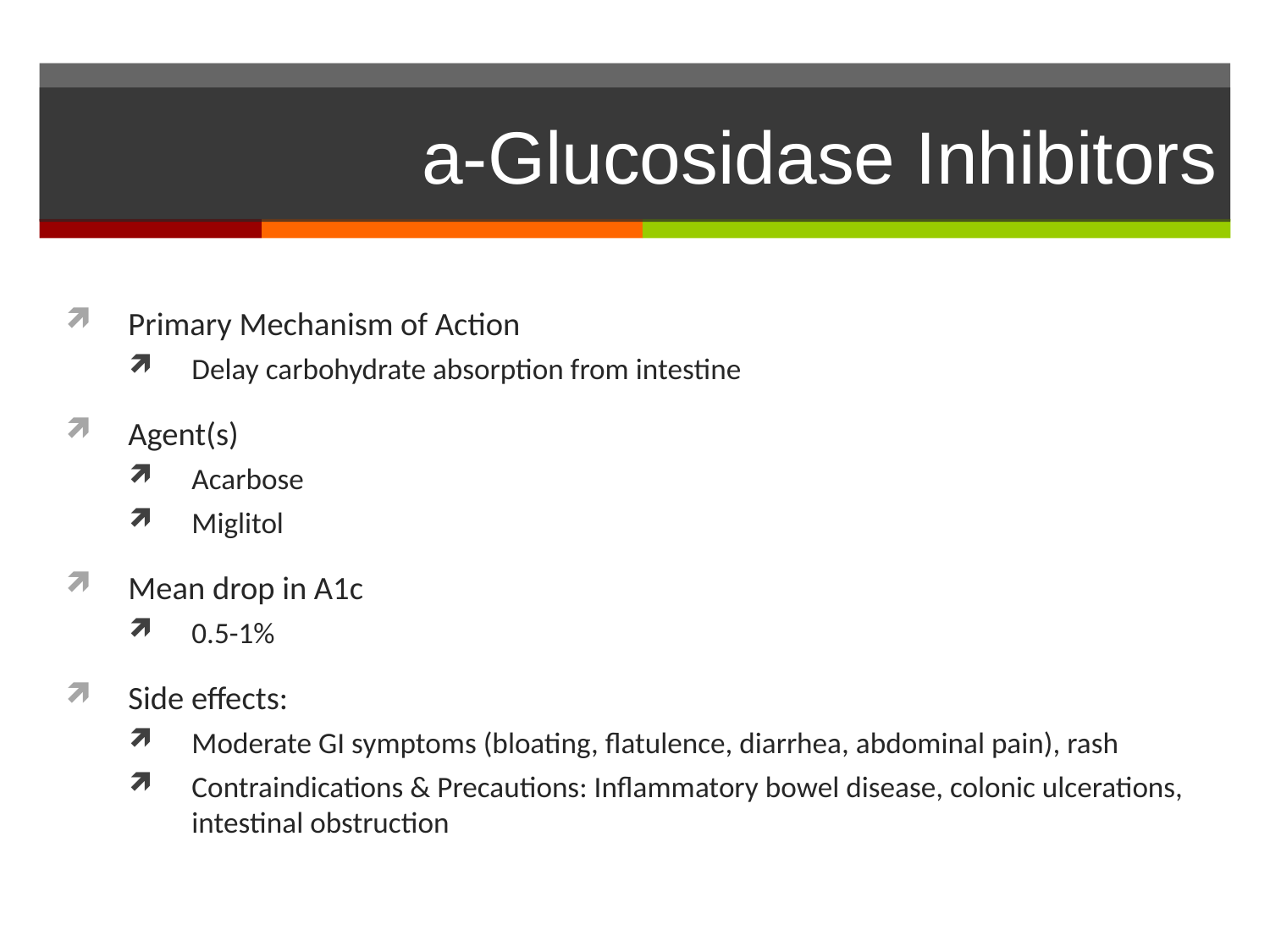

# a-Glucosidase Inhibitors
Primary Mechanism of Action
Delay carbohydrate absorption from intestine
Agent(s)
Acarbose
Miglitol
Mean drop in A1c
0.5-1%
Side effects:
Moderate GI symptoms (bloating, flatulence, diarrhea, abdominal pain), rash
Contraindications & Precautions: Inflammatory bowel disease, colonic ulcerations, intestinal obstruction